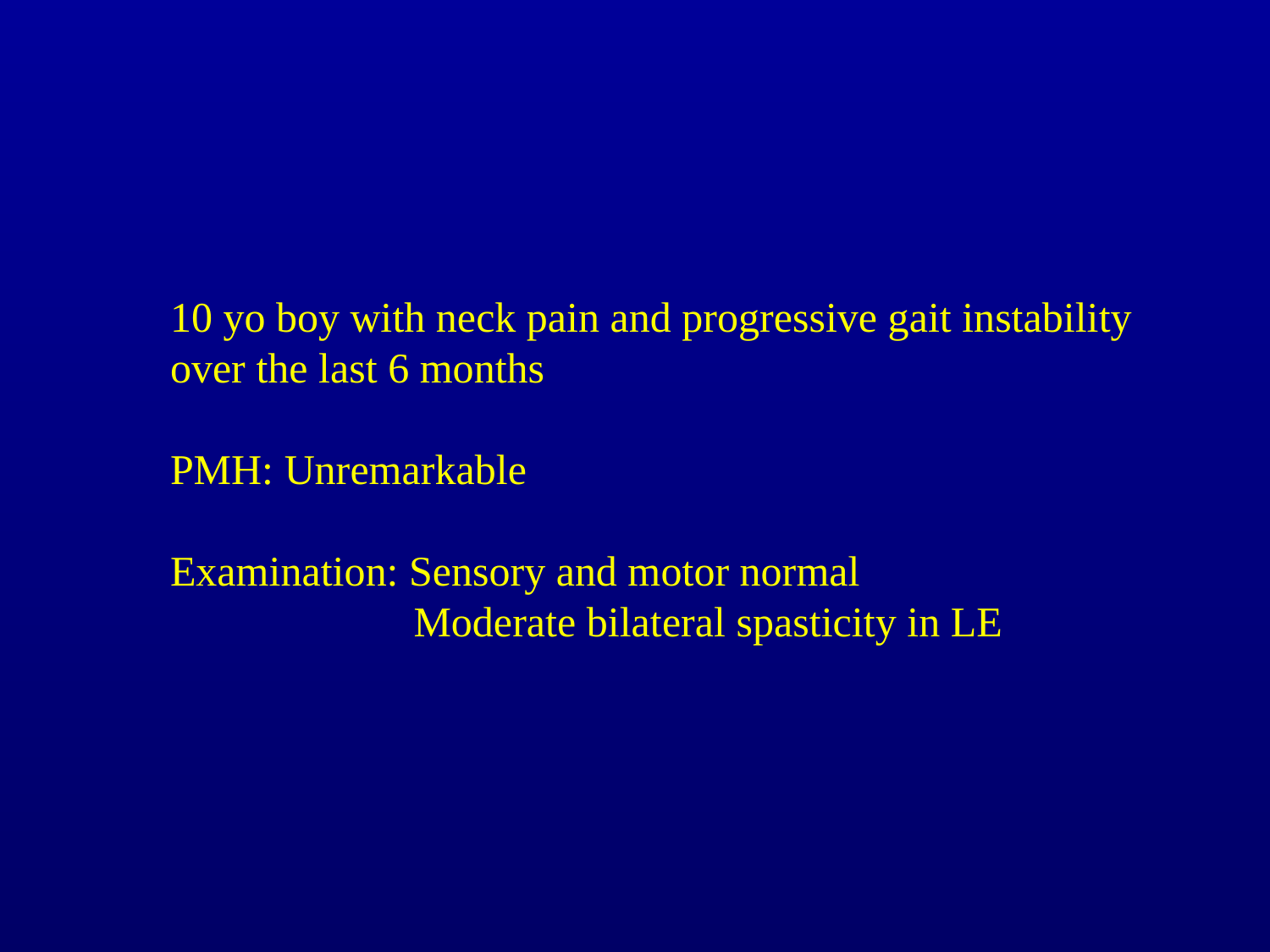

10 yo boy with neck pain and progressive gait instability
over the last 6 months

PMH: Unremarkable

Examination: Sensory and motor normal
                       Moderate bilateral spasticity in LE